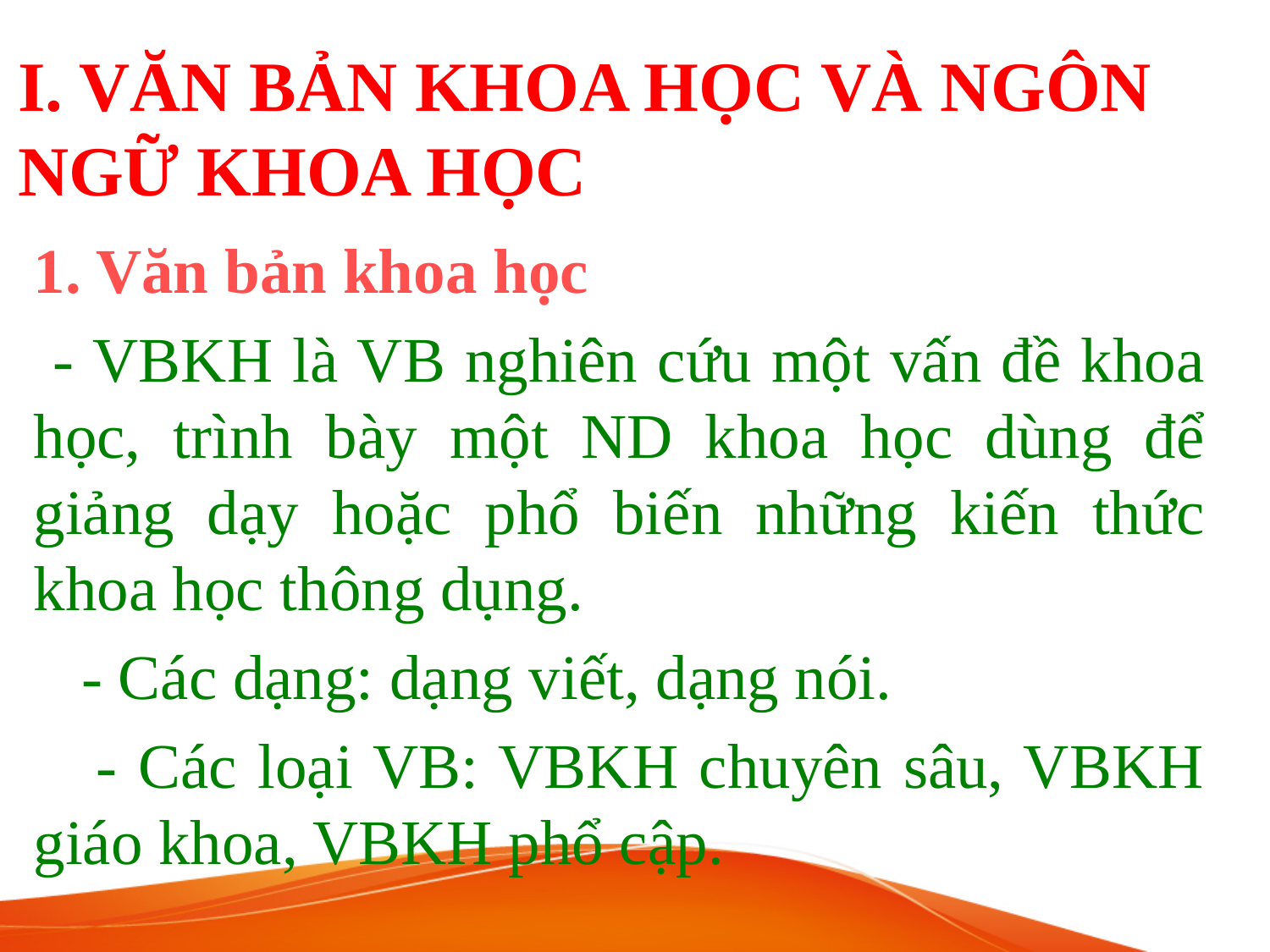

I. VĂN BẢN KHOA HỌC VÀ NGÔN NGỮ KHOA HỌC
1. Văn bản khoa học
 - VBKH là VB nghiên cứu một vấn đề khoa học, trình bày một ND khoa học dùng để giảng dạy hoặc phổ biến những kiến thức khoa học thông dụng.
   - Các dạng: dạng viết, dạng nói.
   - Các loại VB: VBKH chuyên sâu, VBKH giáo khoa, VBKH phổ cập.